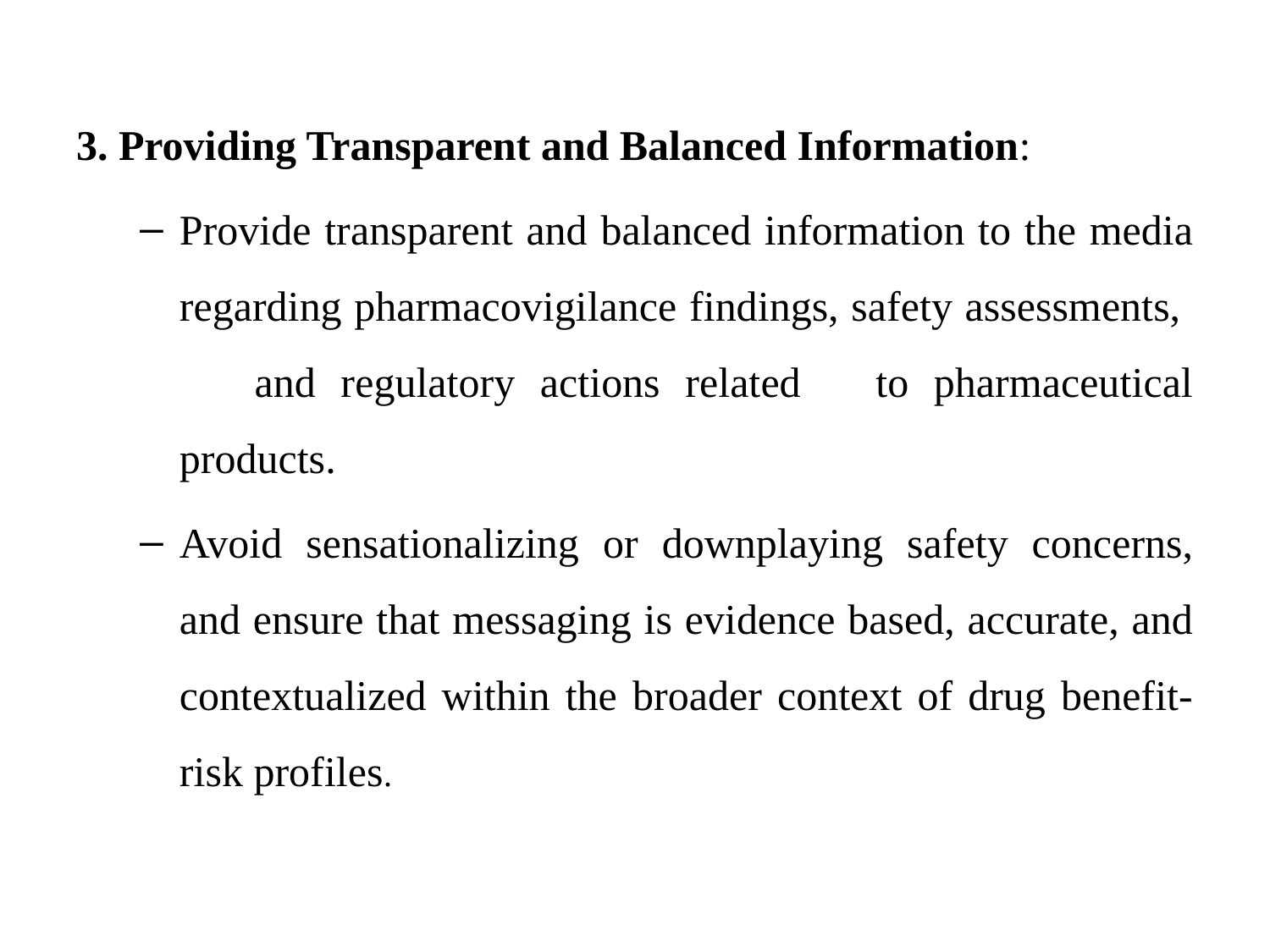

3. Providing Transparent and Balanced Information:
Provide transparent and balanced information to the media regarding pharmacovigilance findings, safety assessments,     and regulatory actions related   to pharmaceutical products.
Avoid sensationalizing or downplaying safety concerns, and ensure that messaging is evidence based, accurate, and contextualized within the broader context of drug benefit-risk profiles.